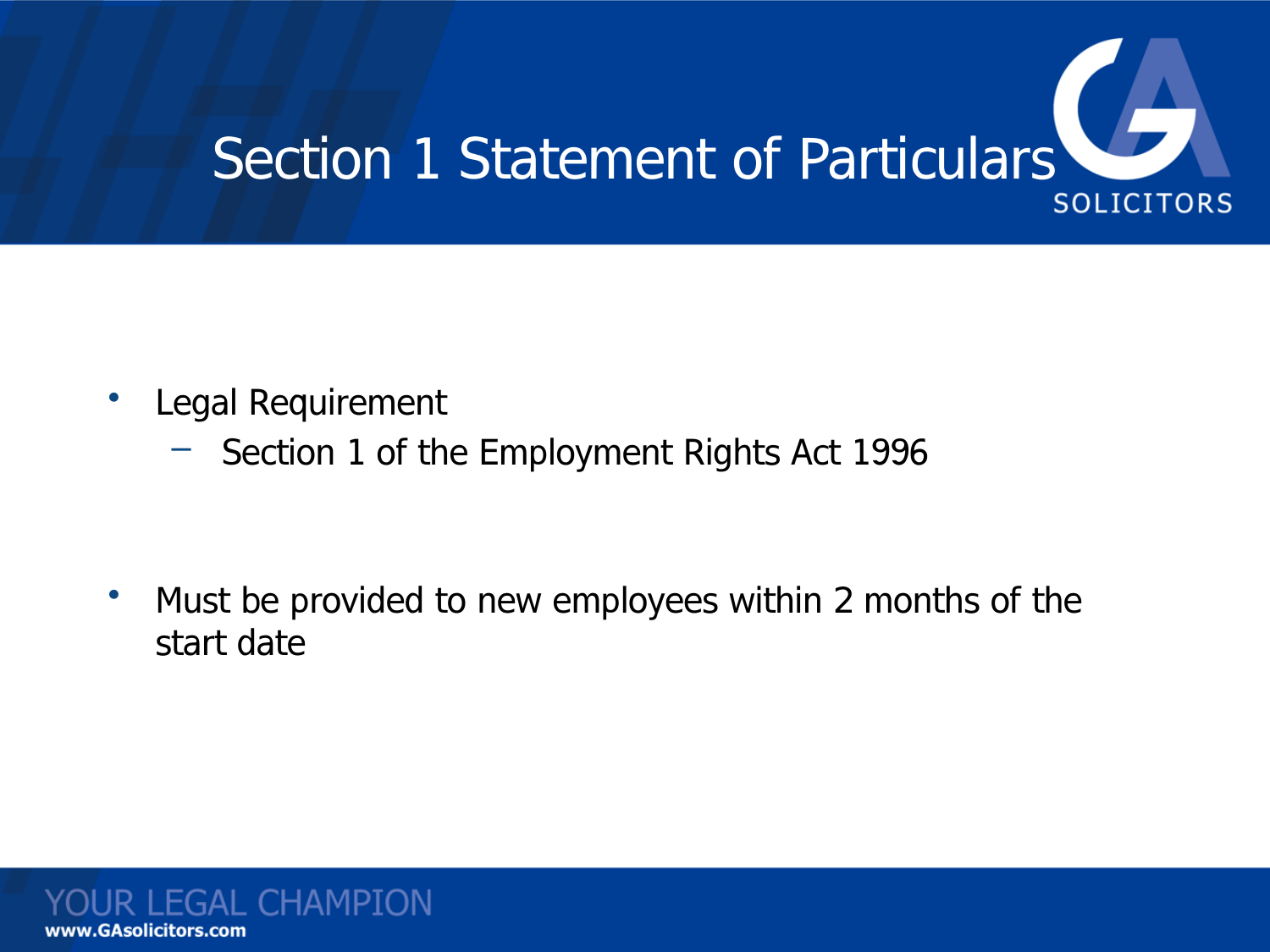

# Section 1 Statement of Particulars

Legal Requirement
 Section 1 of the Employment Rights Act 1996

Must be provided to new employees within 2 months of the start date